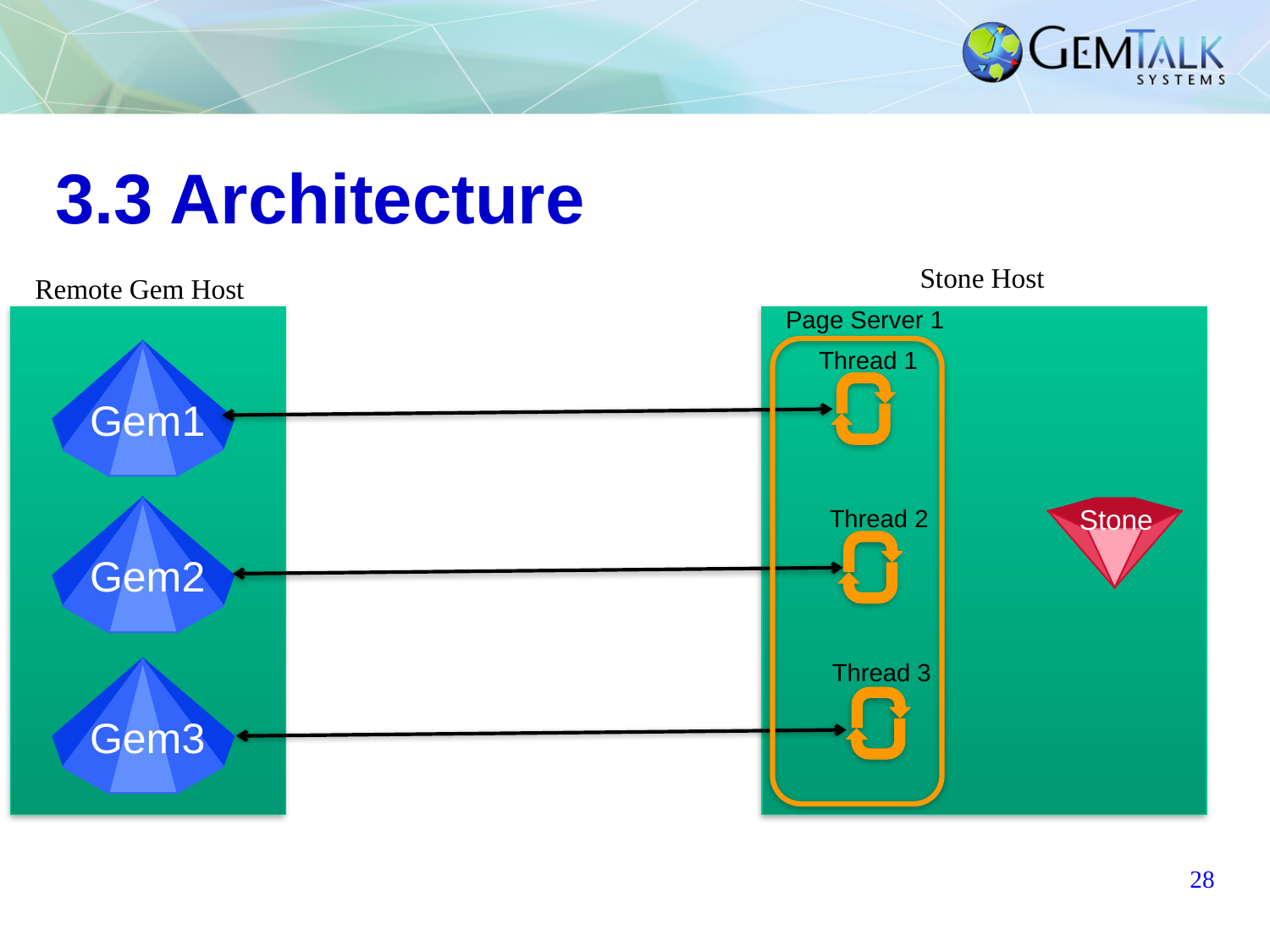

# 3.3 Architecture
Stone Host
Remote Gem Host
Page Server 1

Thread 1

Gem1

Thread 2

Gem2
Stone

Gem1
Thread 3

Gem3

28